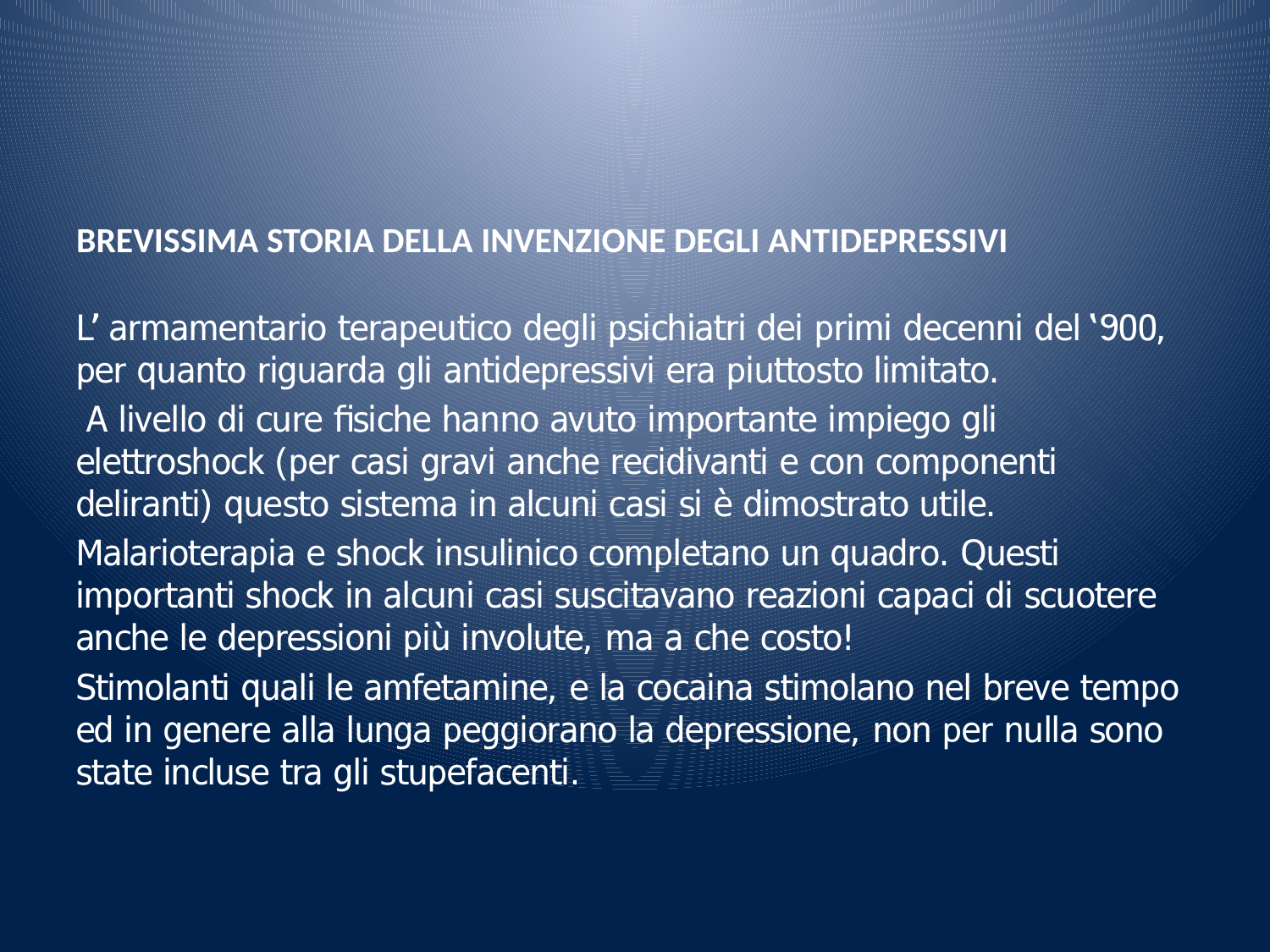

# BREVISSIMA STORIA DELLA INVENZIONE DEGLI ANTIDEPRESSIVI

L’ armamentario terapeutico degli psichiatri dei primi decenni del ‘900, per quanto riguarda gli antidepressivi era piuttosto limitato.
 A livello di cure fisiche hanno avuto importante impiego gli elettroshock (per casi gravi anche recidivanti e con componenti deliranti) questo sistema in alcuni casi si è dimostrato utile.
Malarioterapia e shock insulinico completano un quadro. Questi importanti shock in alcuni casi suscitavano reazioni capaci di scuotere anche le depressioni più involute, ma a che costo!
Stimolanti quali le amfetamine, e la cocaina stimolano nel breve tempo ed in genere alla lunga peggiorano la depressione, non per nulla sono state incluse tra gli stupefacenti.